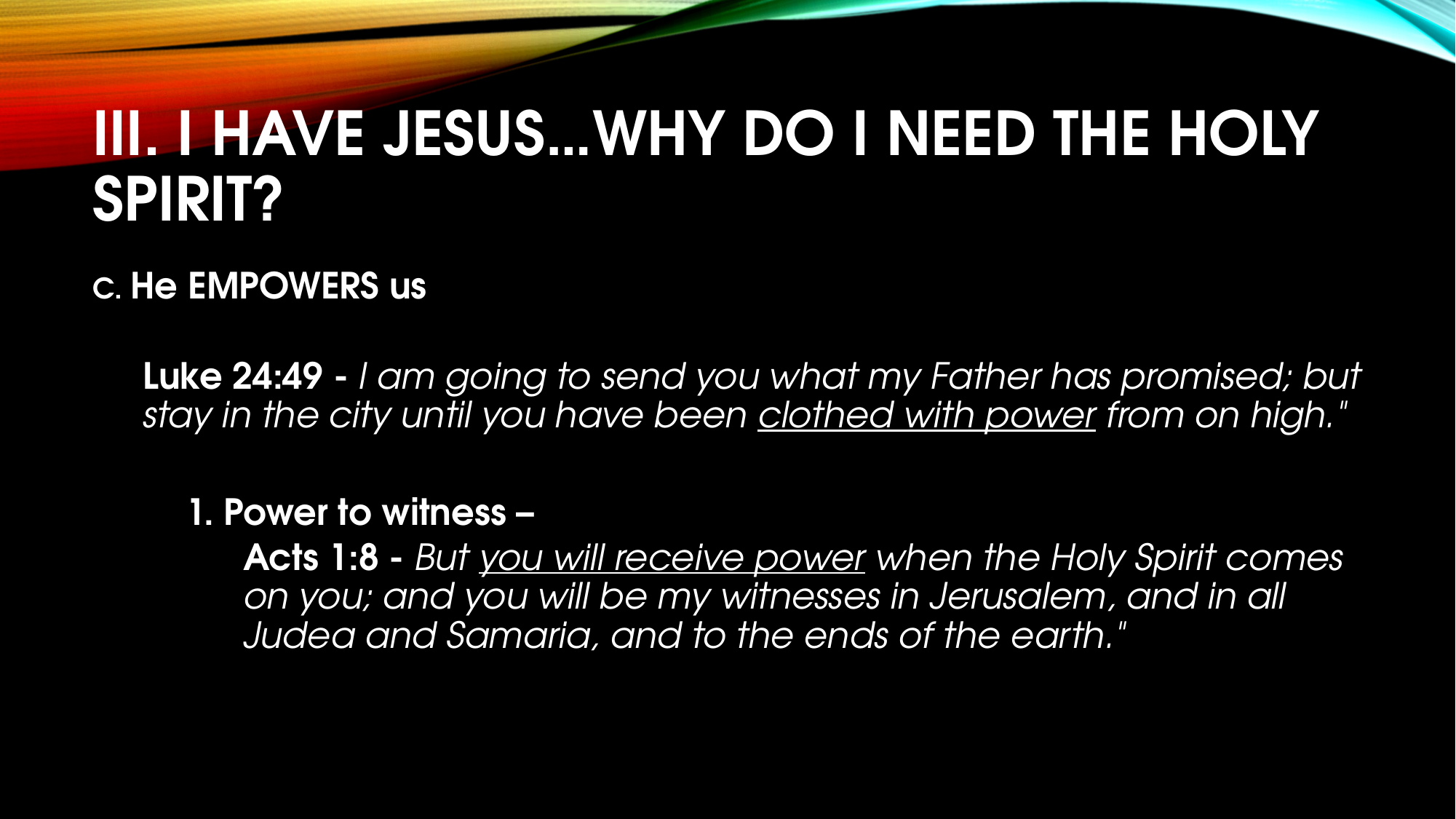

# III. I have Jesus…Why do I need the Holy Spirit?
C. He EMPOWERS us

Luke 24:49 - I am going to send you what my Father has promised; but stay in the city until you have been clothed with power from on high."

	1. Power to witness –
Acts 1:8 - But you will receive power when the Holy Spirit comes on you; and you will be my witnesses in Jerusalem, and in all Judea and Samaria, and to the ends of the earth."